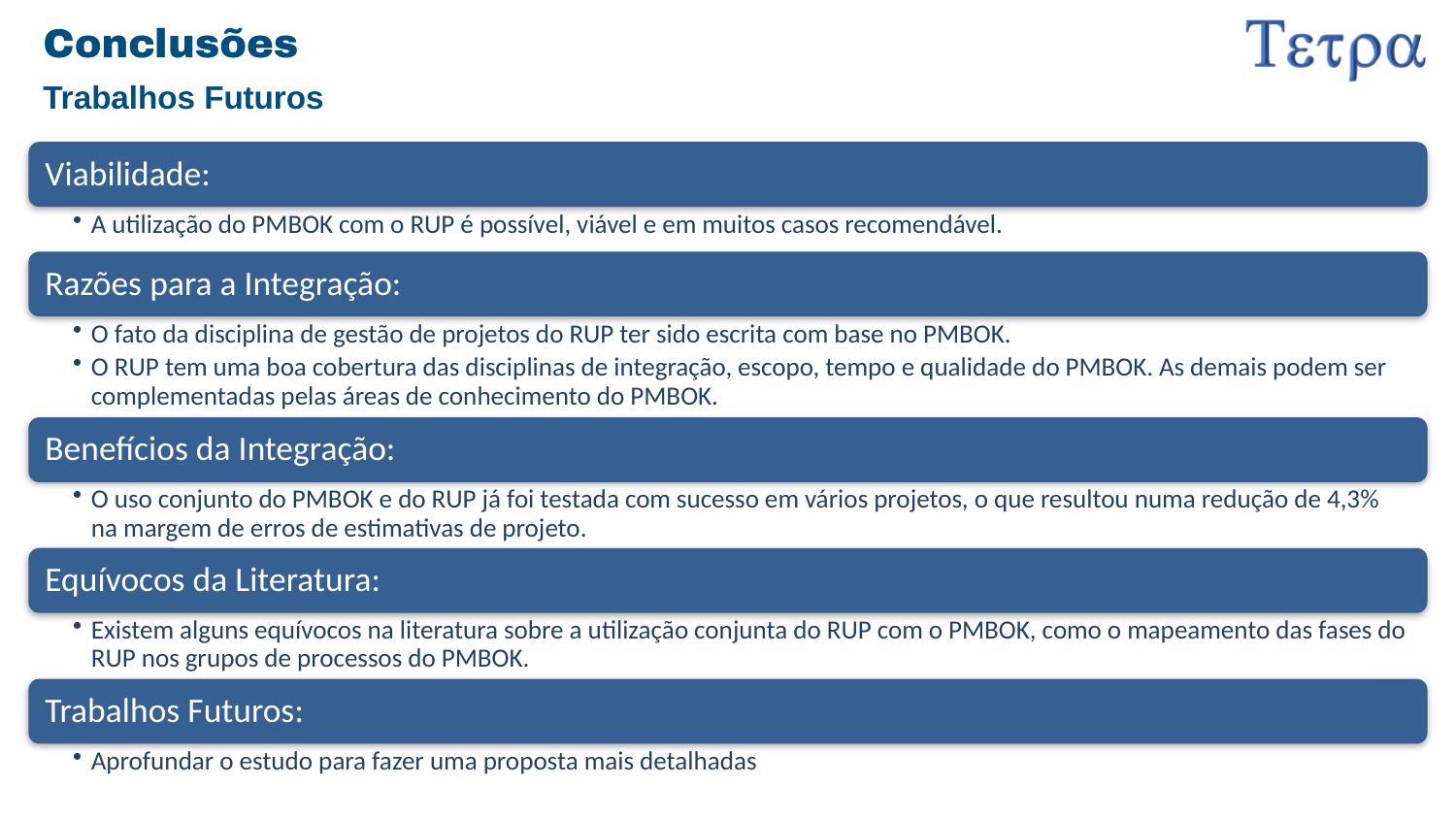

# Conclusões
Trabalhos Futuros
Viabilidade:
A utilização do PMBOK com o RUP é possível, viável e em muitos casos recomendável.
Razões para a Integração:
O fato da disciplina de gestão de projetos do RUP ter sido escrita com base no PMBOK.
O RUP tem uma boa cobertura das disciplinas de integração, escopo, tempo e qualidade do PMBOK. As demais podem ser complementadas pelas áreas de conhecimento do PMBOK.
Benefícios da Integração:
O uso conjunto do PMBOK e do RUP já foi testada com sucesso em vários projetos, o que resultou numa redução de 4,3% na margem de erros de estimativas de projeto.
Equívocos da Literatura:
Existem alguns equívocos na literatura sobre a utilização conjunta do RUP com o PMBOK, como o mapeamento das fases do RUP nos grupos de processos do PMBOK.
Trabalhos Futuros:
Aprofundar o estudo para fazer uma proposta mais detalhadas